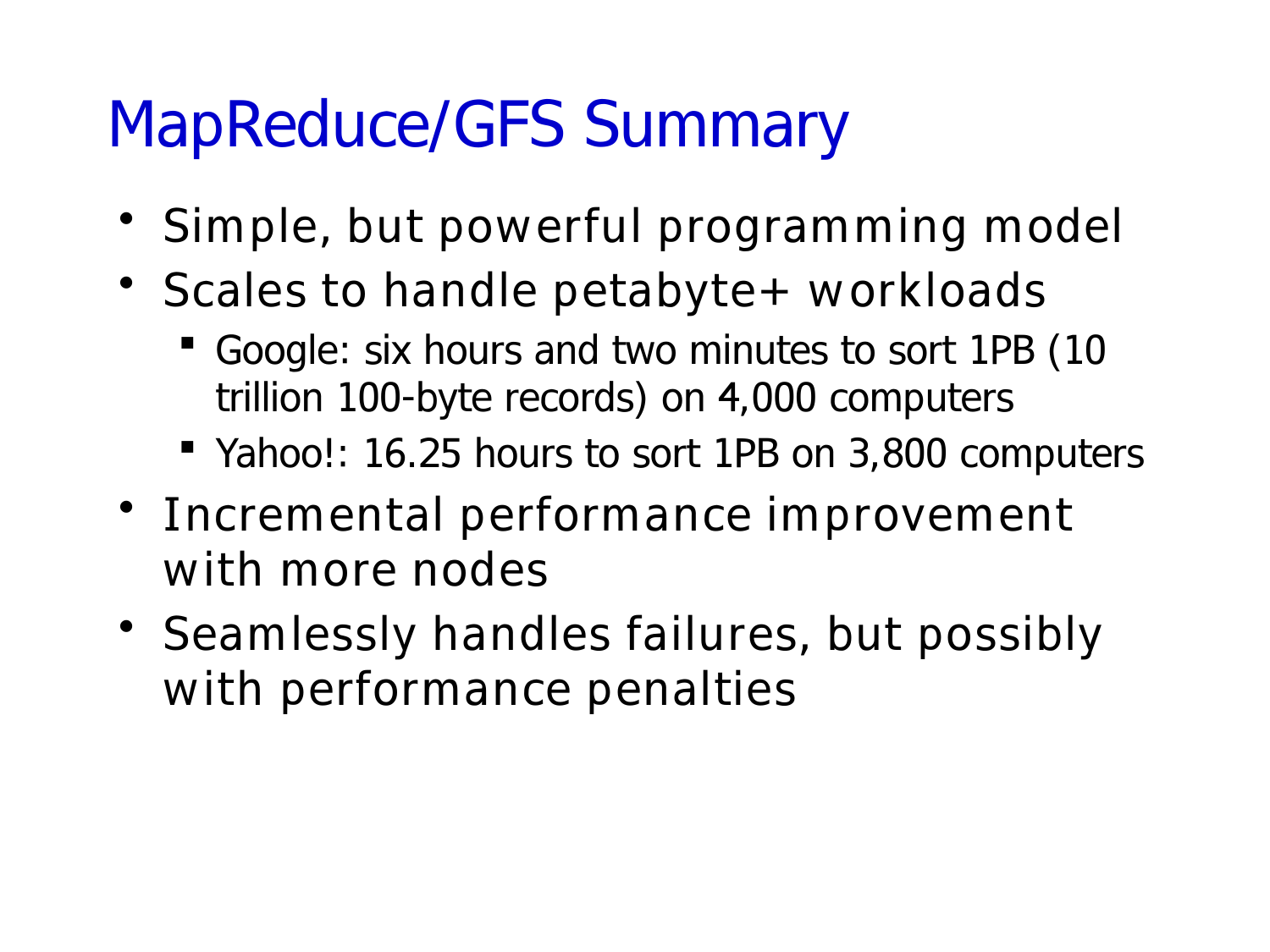

Simple, but powerful programming model
Scales to handle petabyte+ workloads
Google: six hours and two minutes to sort 1PB (10 trillion 100-byte records) on 4,000 computers
Yahoo!: 16.25 hours to sort 1PB on 3,800 computers
Incremental performance improvement with more nodes
Seamlessly handles failures, but possibly with performance penalties
MapReduce/GFS Summary